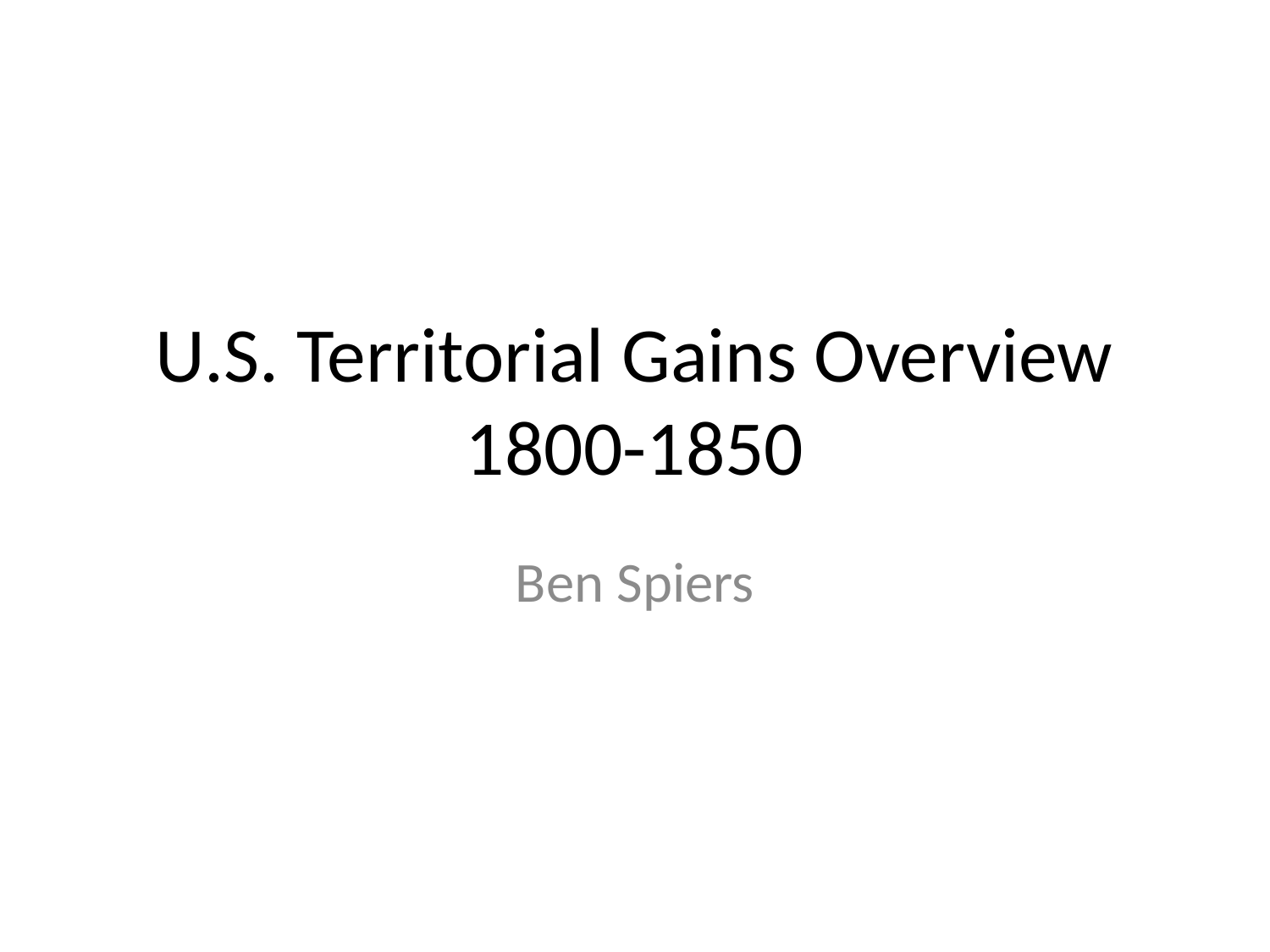

# U.S. Territorial Gains Overview 1800-1850
Ben Spiers